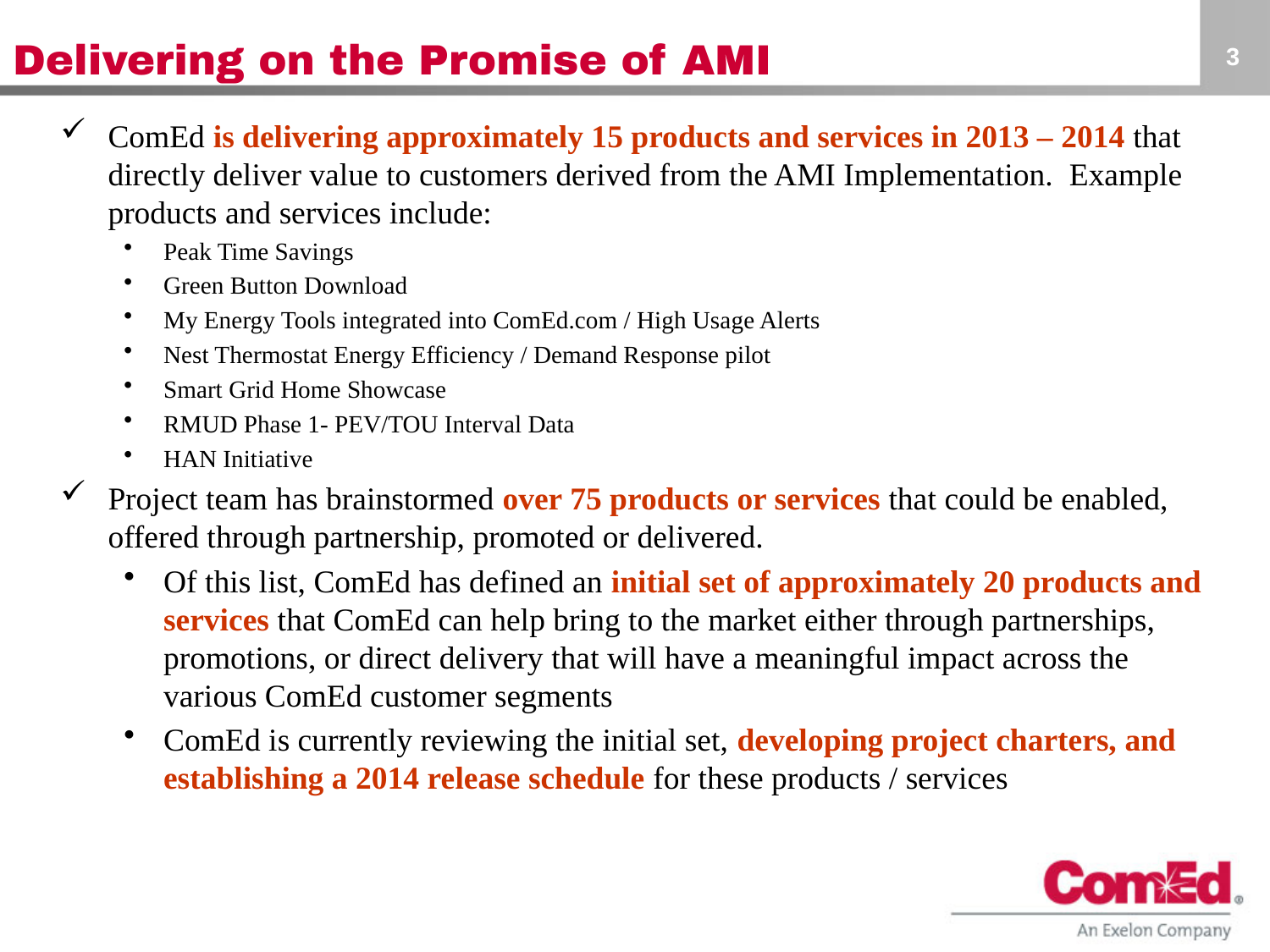

# Delivering on the Promise of AMI

3
ComEd is delivering approximately 15 products and services in 2013 – 2014 that directly deliver value to customers derived from the AMI Implementation.  Example products and services include:
Peak Time Savings
Green Button Download
My Energy Tools integrated into ComEd.com / High Usage Alerts
Nest Thermostat Energy Efficiency / Demand Response pilot
Smart Grid Home Showcase
RMUD Phase 1- PEV/TOU Interval Data
HAN Initiative
Project team has brainstormed over 75 products or services that could be enabled, offered through partnership, promoted or delivered.
Of this list, ComEd has defined an initial set of approximately 20 products and services that ComEd can help bring to the market either through partnerships, promotions, or direct delivery that will have a meaningful impact across the various ComEd customer segments
ComEd is currently reviewing the initial set, developing project charters, and establishing a 2014 release schedule for these products / services